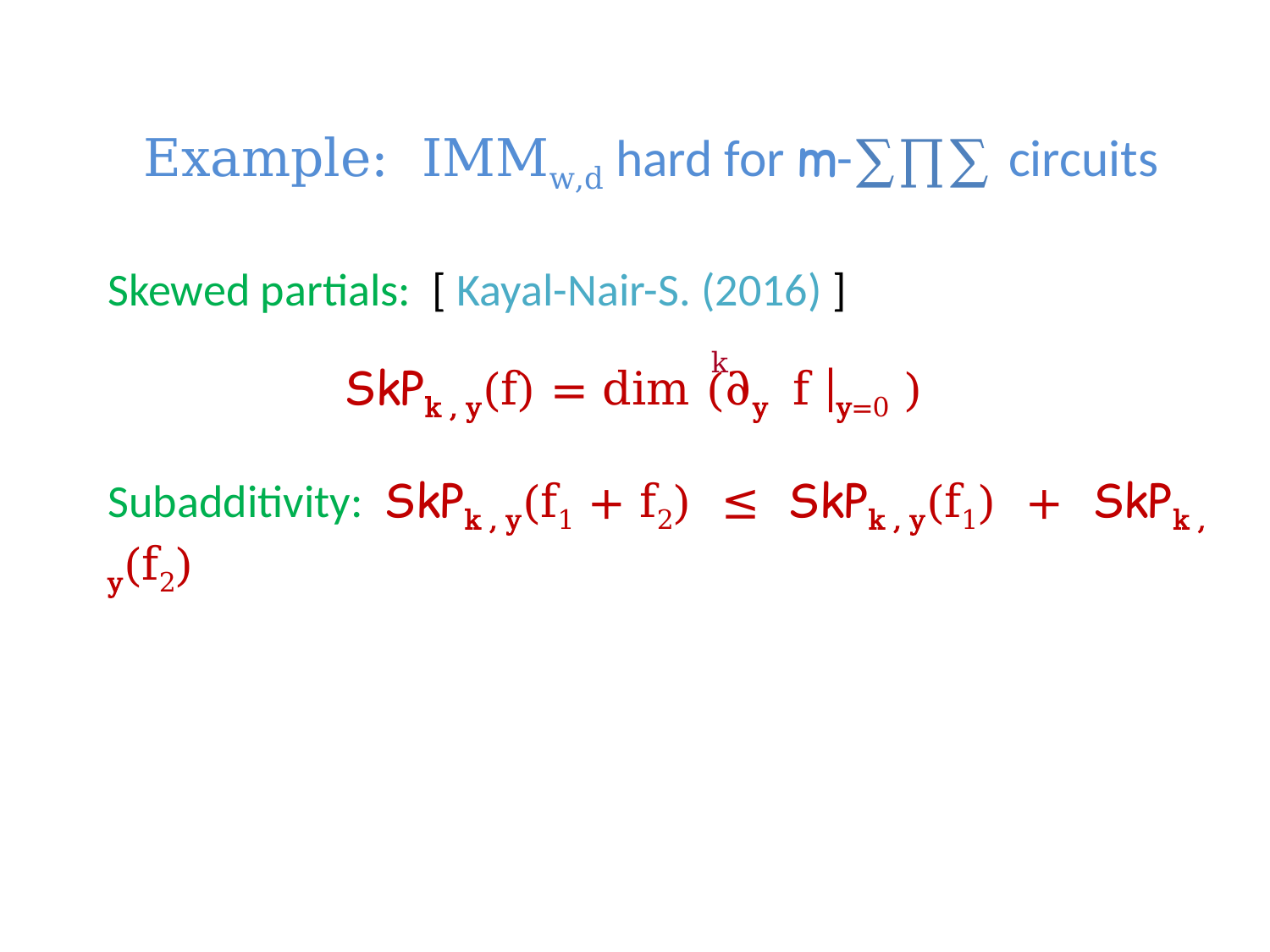

# Example:  IMMw,d hard for m-∑∏∑ circuits
Skewed partials:  [ Kayal-Nair-S. (2016) ]

k
 SkPk , y(f) = dim (∂y   f |y=0 )
Subadditivity:  SkPk , y(f1 + f2)  ≤  SkPk , y(f1)  +  SkPk , y(f2)